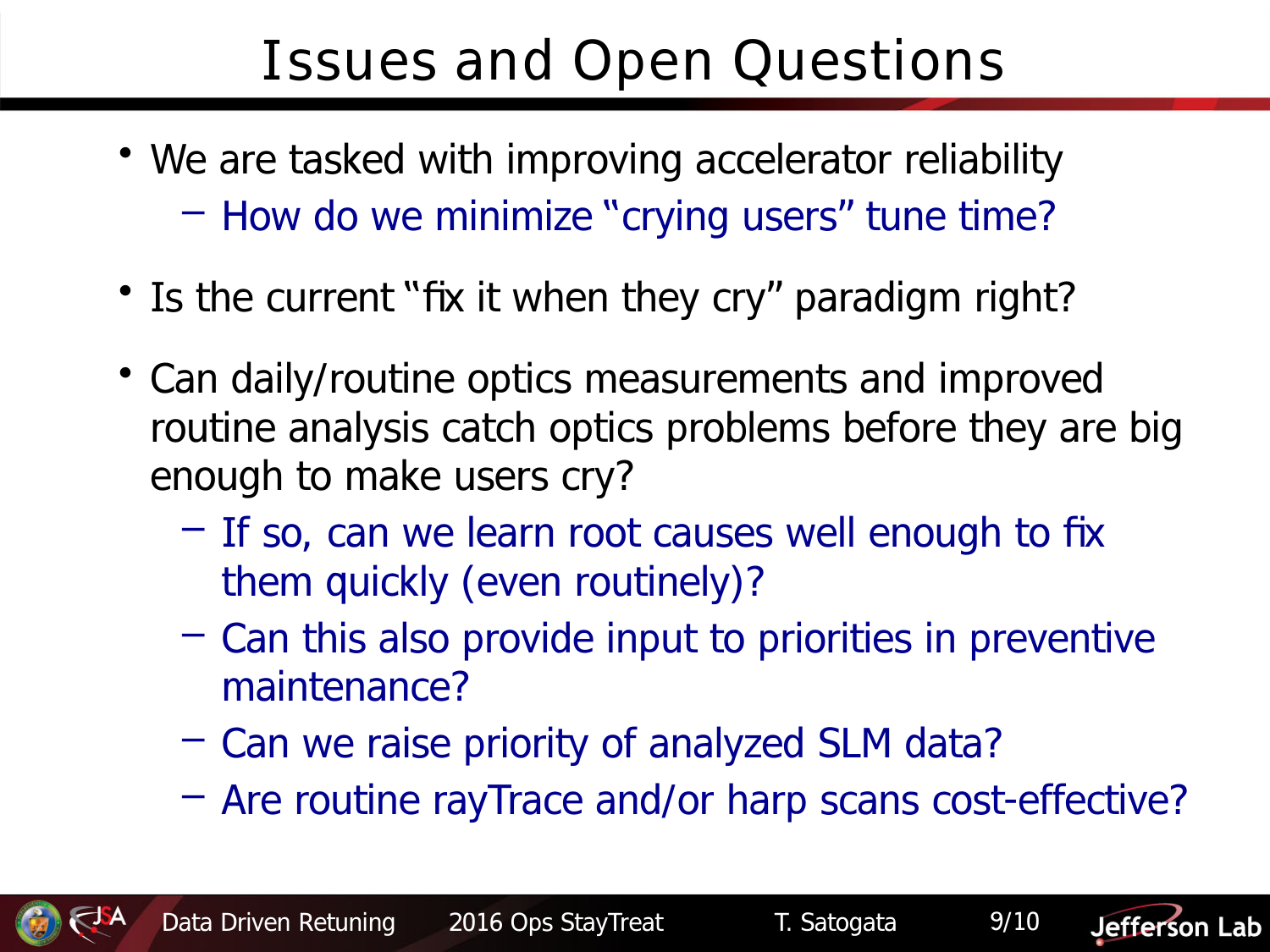

# Issues and Open Questions
We are tasked with improving accelerator reliability
How do we minimize “crying users” tune time?

Is the current “fix it when they cry” paradigm right?

Can daily/routine optics measurements and improved routine analysis catch optics problems before they are big enough to make users cry?
If so, can we learn root causes well enough to fix them quickly (even routinely)?
Can this also provide input to priorities in preventive maintenance?
Can we raise priority of analyzed SLM data?
Are routine rayTrace and/or harp scans cost-effective?
9/10